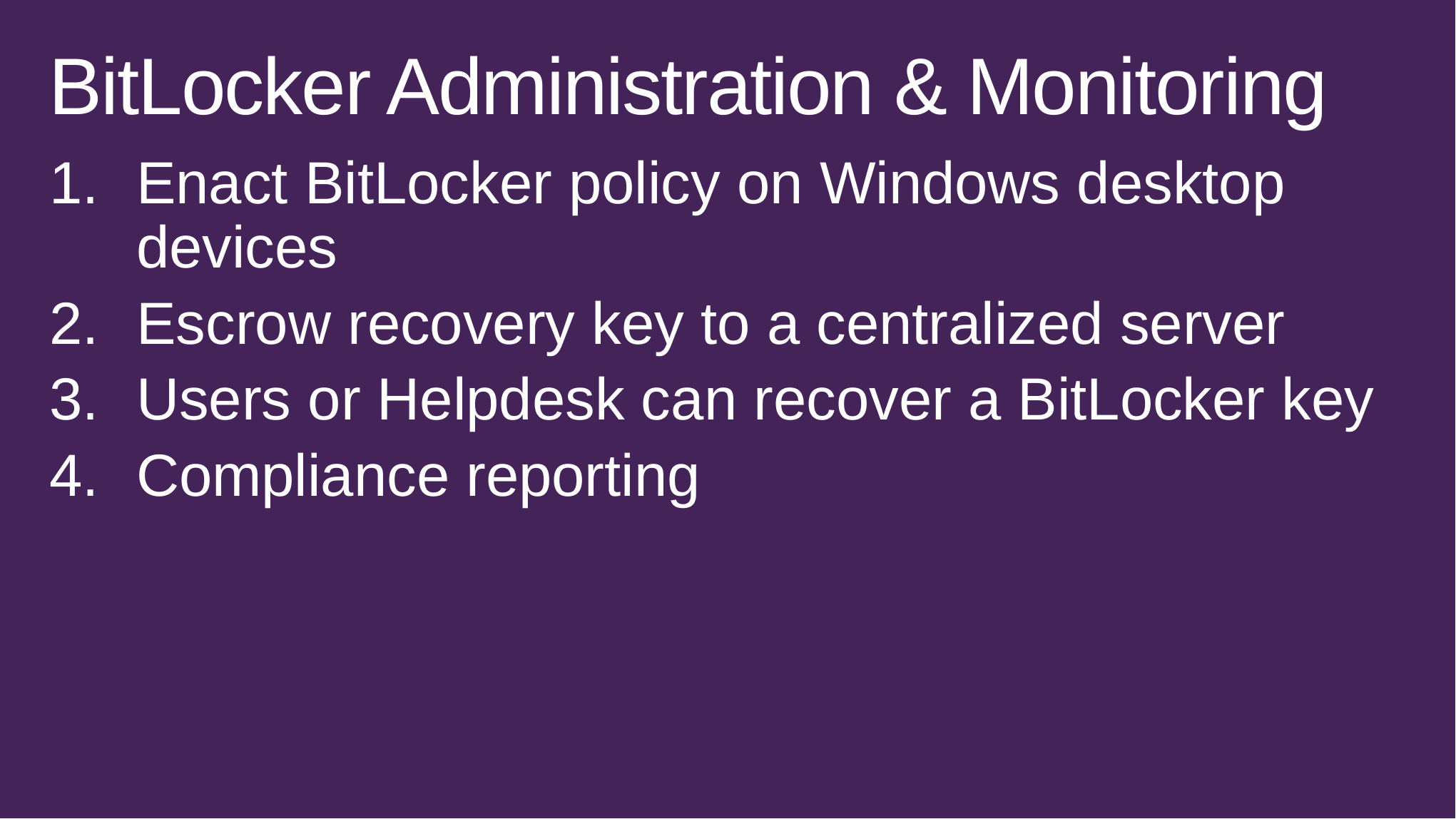

# BitLocker Administration & Monitoring
Enact BitLocker policy on Windows desktop devices
Escrow recovery key to a centralized server
Users or Helpdesk can recover a BitLocker key
Compliance reporting